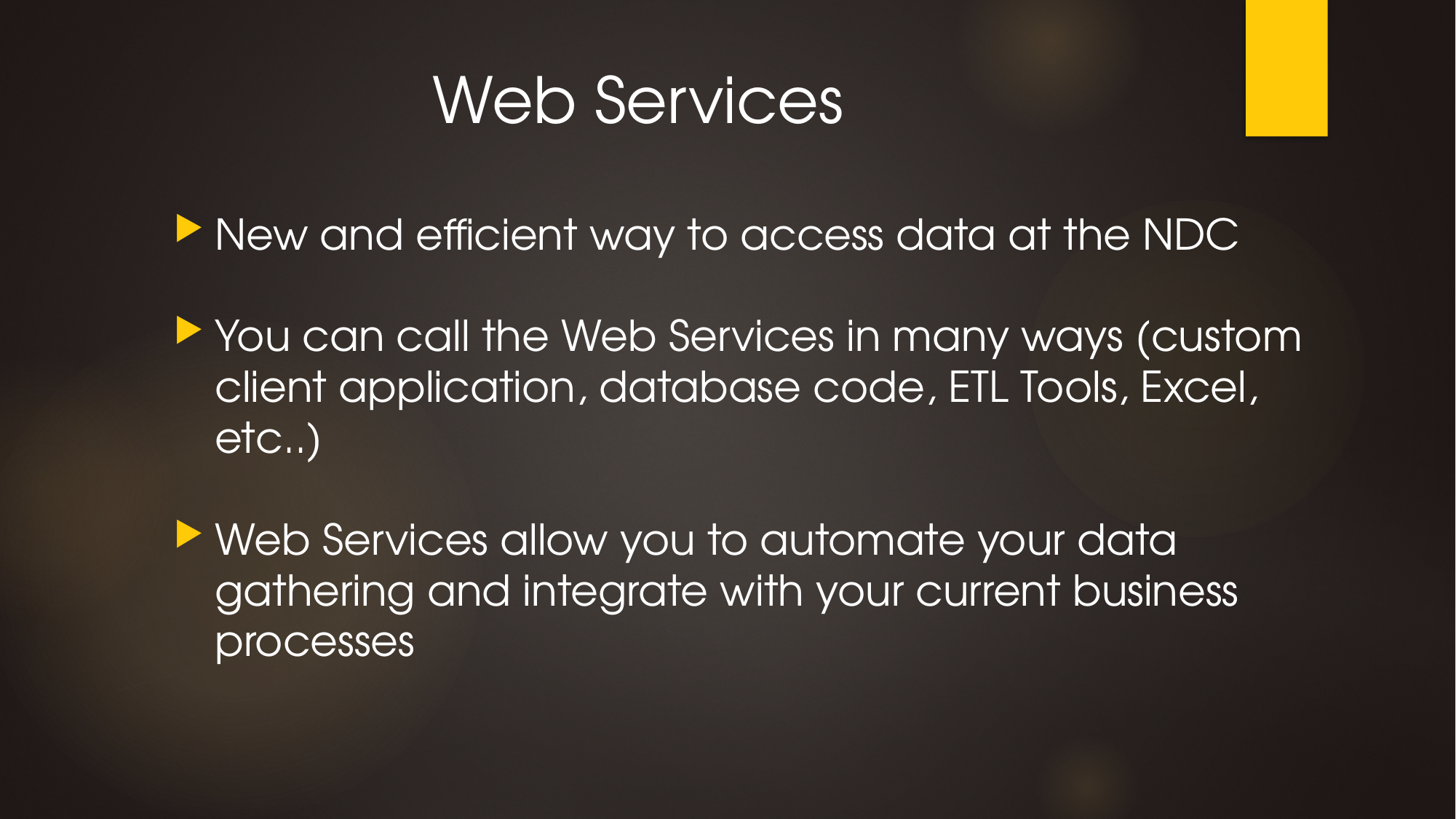

# Web Services
New and efficient way to access data at the NDC

You can call the Web Services in many ways (custom client application, database code, ETL Tools, Excel, etc..)

Web Services allow you to automate your data gathering and integrate with your current business processes